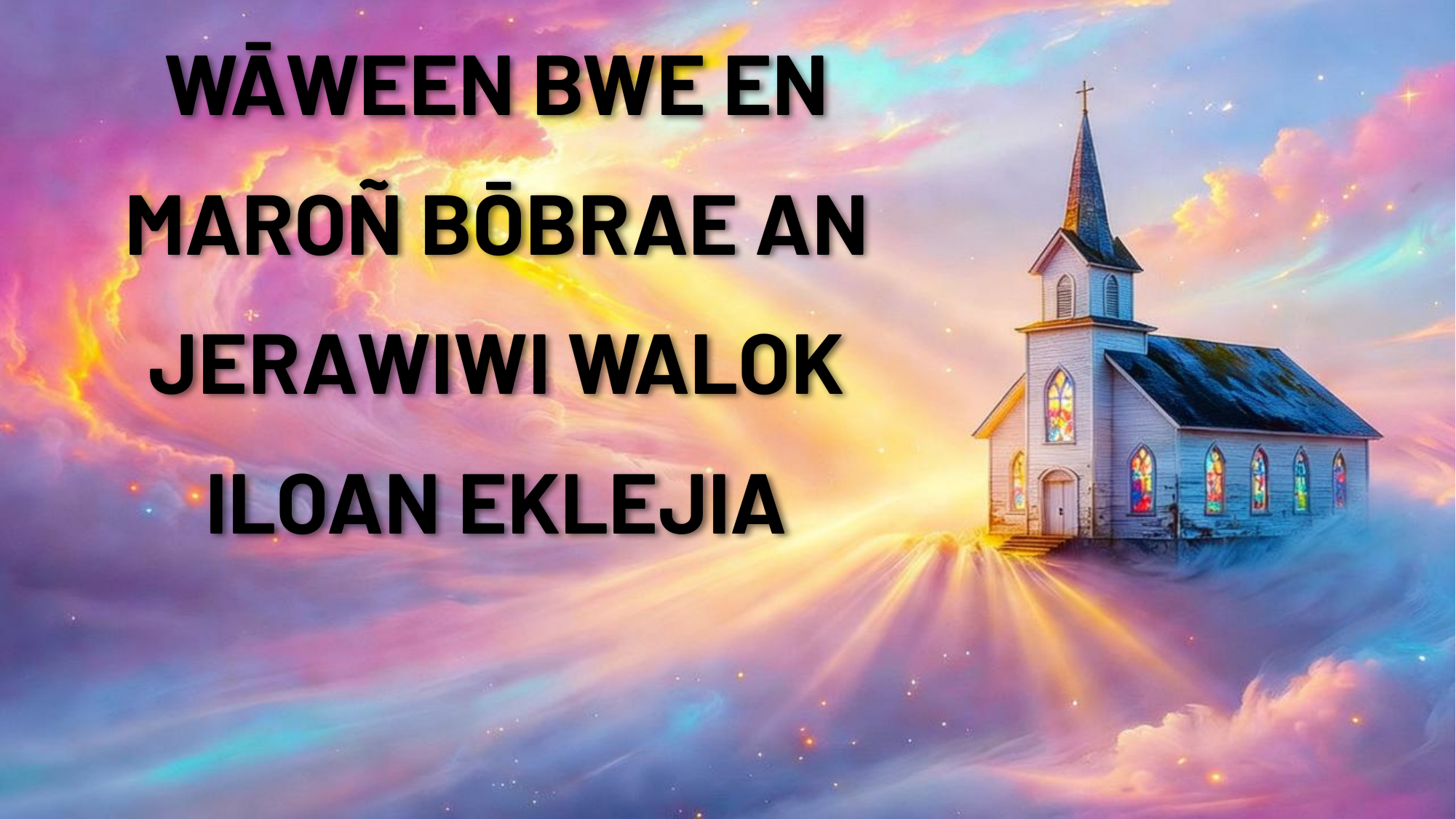

WĀWEEN BWE EN MAROÑ BŌBRAE AN JERAWIWI WALOK ILOAN EKLEJIA